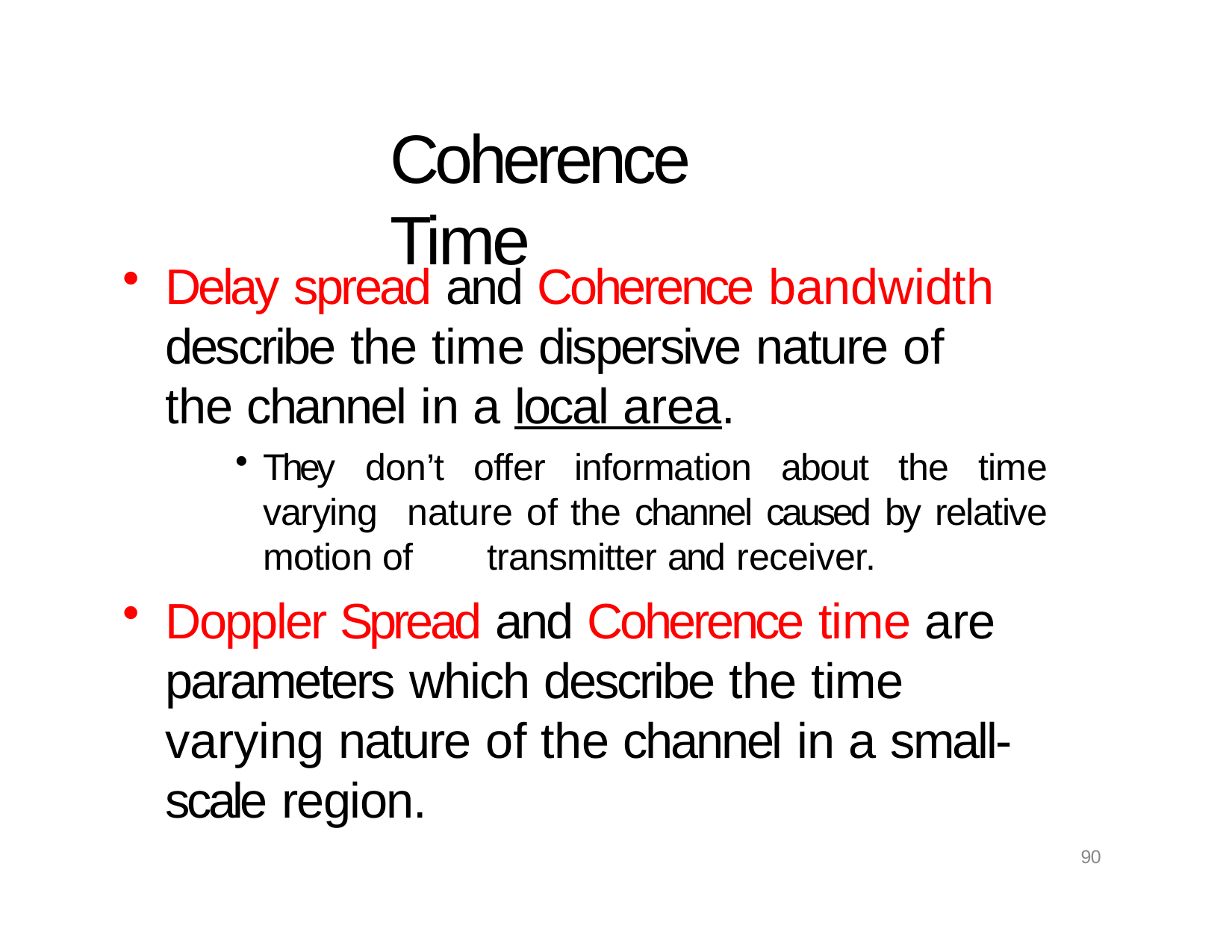

# Coherence Time
Delay spread and Coherence bandwidth describe the time dispersive nature of the channel in a local area.
They don’t offer information about the time varying 	nature of the channel caused by relative motion of 	transmitter and receiver.
Doppler Spread and Coherence time are parameters which describe the time varying nature of the channel in a small-scale region.
90